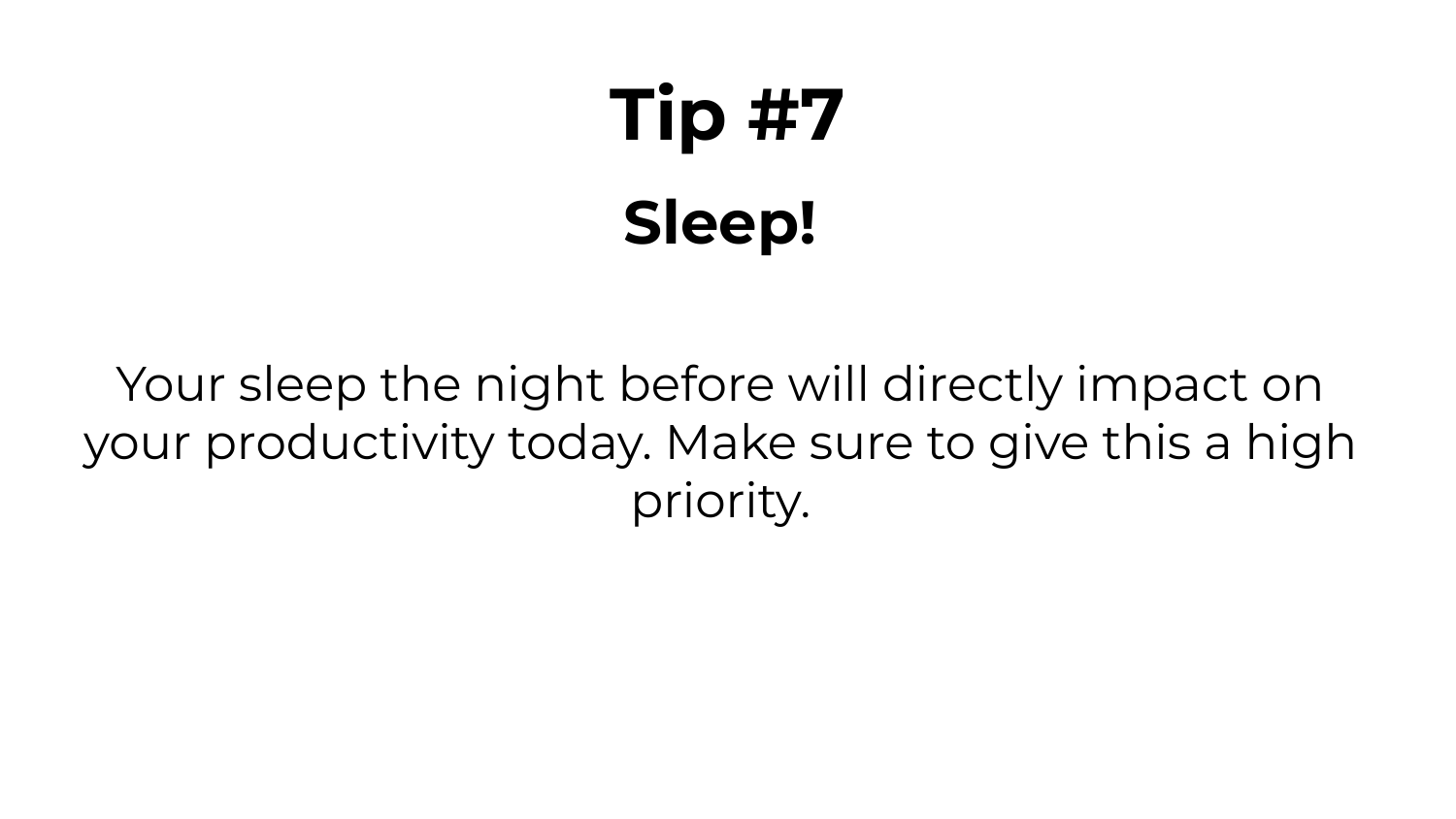

# Tip #7

Sleep!

Your sleep the night before will directly impact on your productivity today. Make sure to give this a high priority.